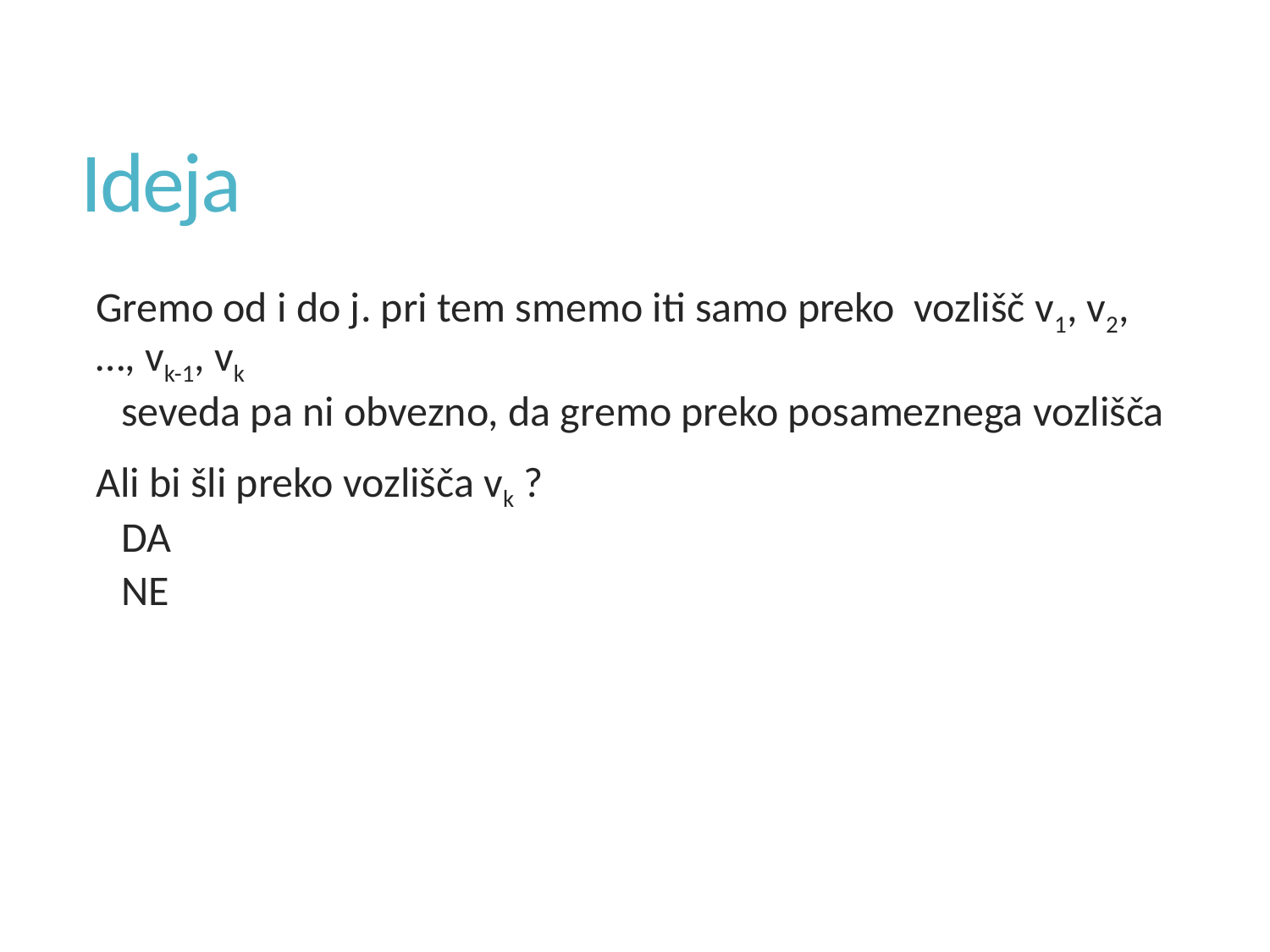

# Ideja
Gremo od i do j. pri tem smemo iti samo preko  vozlišč v1, v2, …, vk-1, vk
seveda pa ni obvezno, da gremo preko posameznega vozlišča
Ali bi šli preko vozlišča vk ?
DA
NE